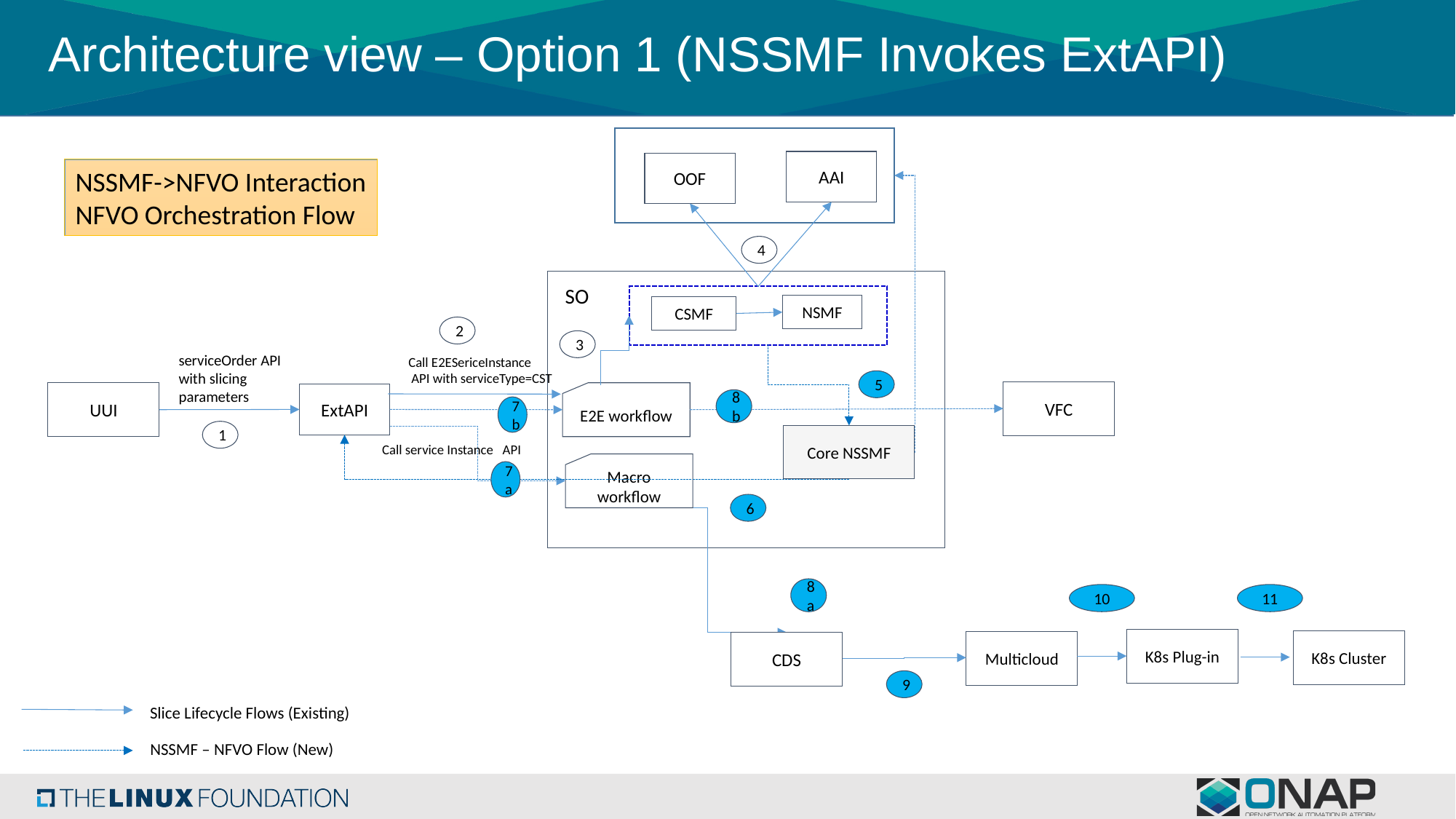

# Architecture view – Option 1 (NSSMF Invokes ExtAPI)

AAI
OOF
4

SO

NSMF
CSMF
2
3
serviceOrder API
with slicing
parameters
Call E2ESericeInstance
 API with serviceType=CST
5
VFC
UUI
E2E workflow
ExtAPI
1
Core NSSMF
Call service Instance   API
Macro workflow
6
8a
Multicloud
CDS
9
8b
7b
7a
10
11
K8s Plug-in
K8s Cluster
NSSMF->NFVO Interaction
NFVO Orchestration Flow
Slice Lifecycle Flows (Existing)
NSSMF – NFVO Flow (New)